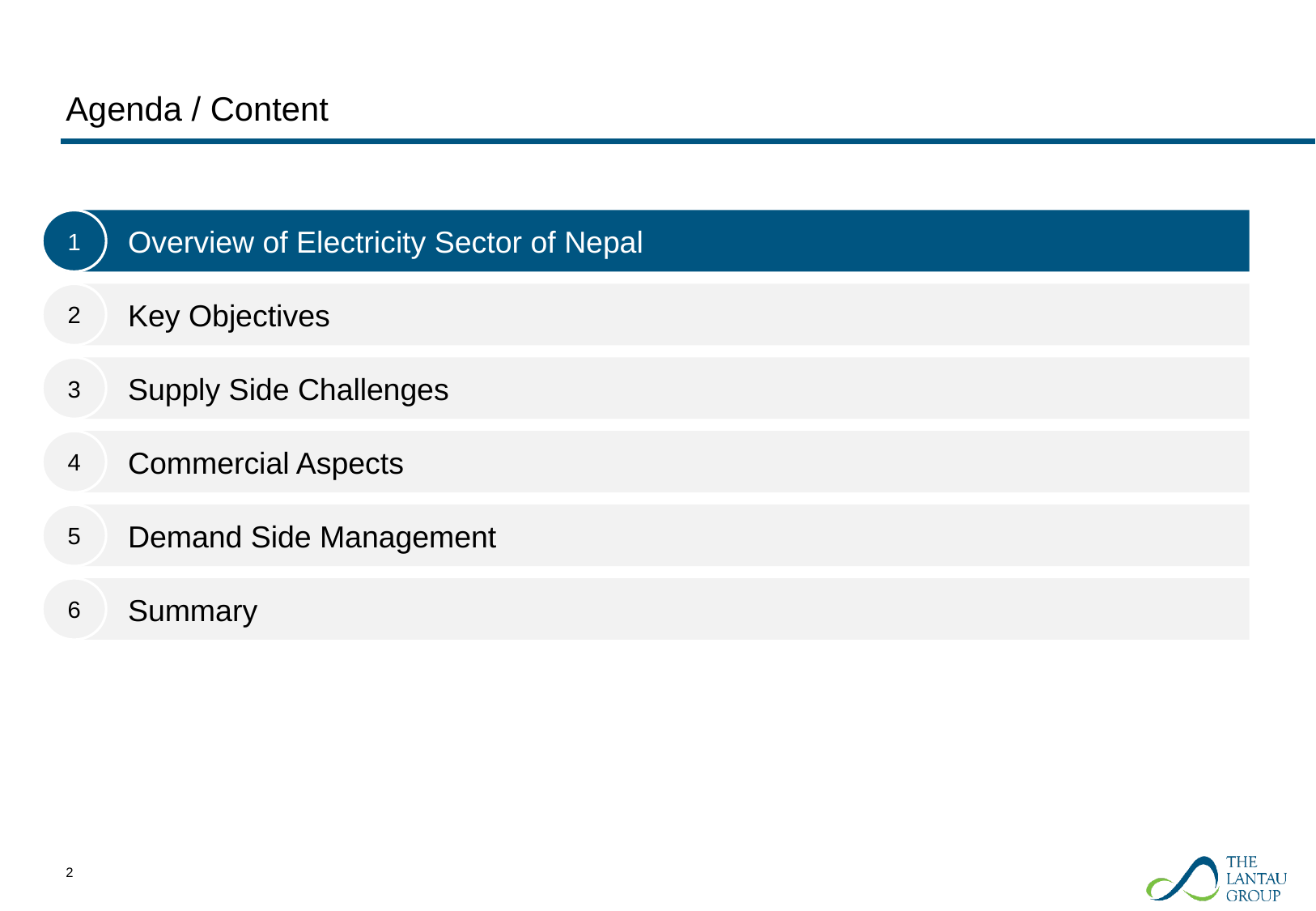

# Agenda / Content
1
Overview of Electricity Sector of Nepal
2
Key Objectives
3
Supply Side Challenges
4
Commercial Aspects
5
Demand Side Management
6
Summary
2